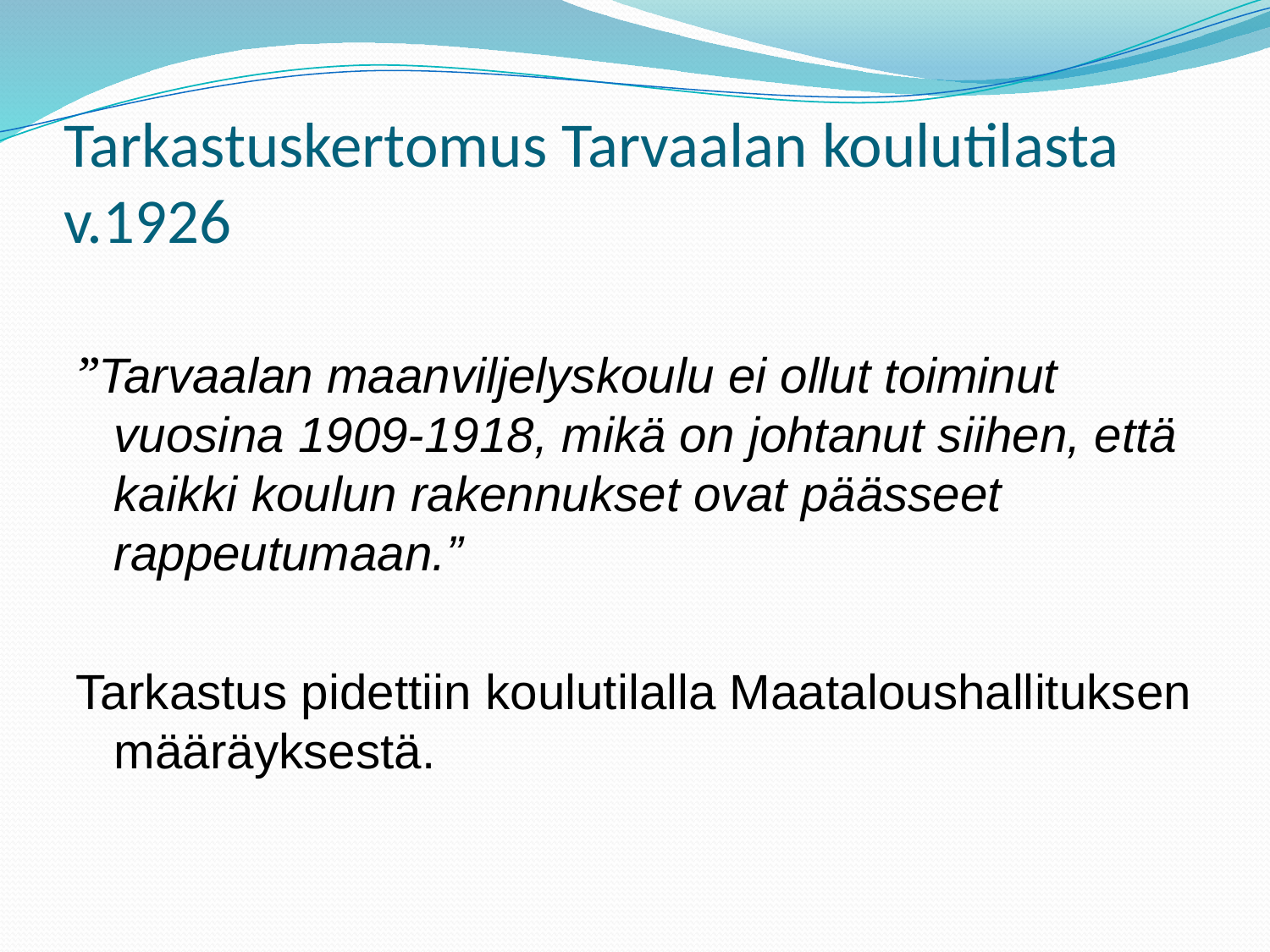

# Tarkastuskertomus Tarvaalan koulutilasta v.1926

”Tarvaalan maanviljelyskoulu ei ollut toiminut vuosina 1909-1918, mikä on johtanut siihen, että kaikki koulun rakennukset ovat päässeet rappeutumaan.”

Tarkastus pidettiin koulutilalla Maataloushallituksen määräyksestä.